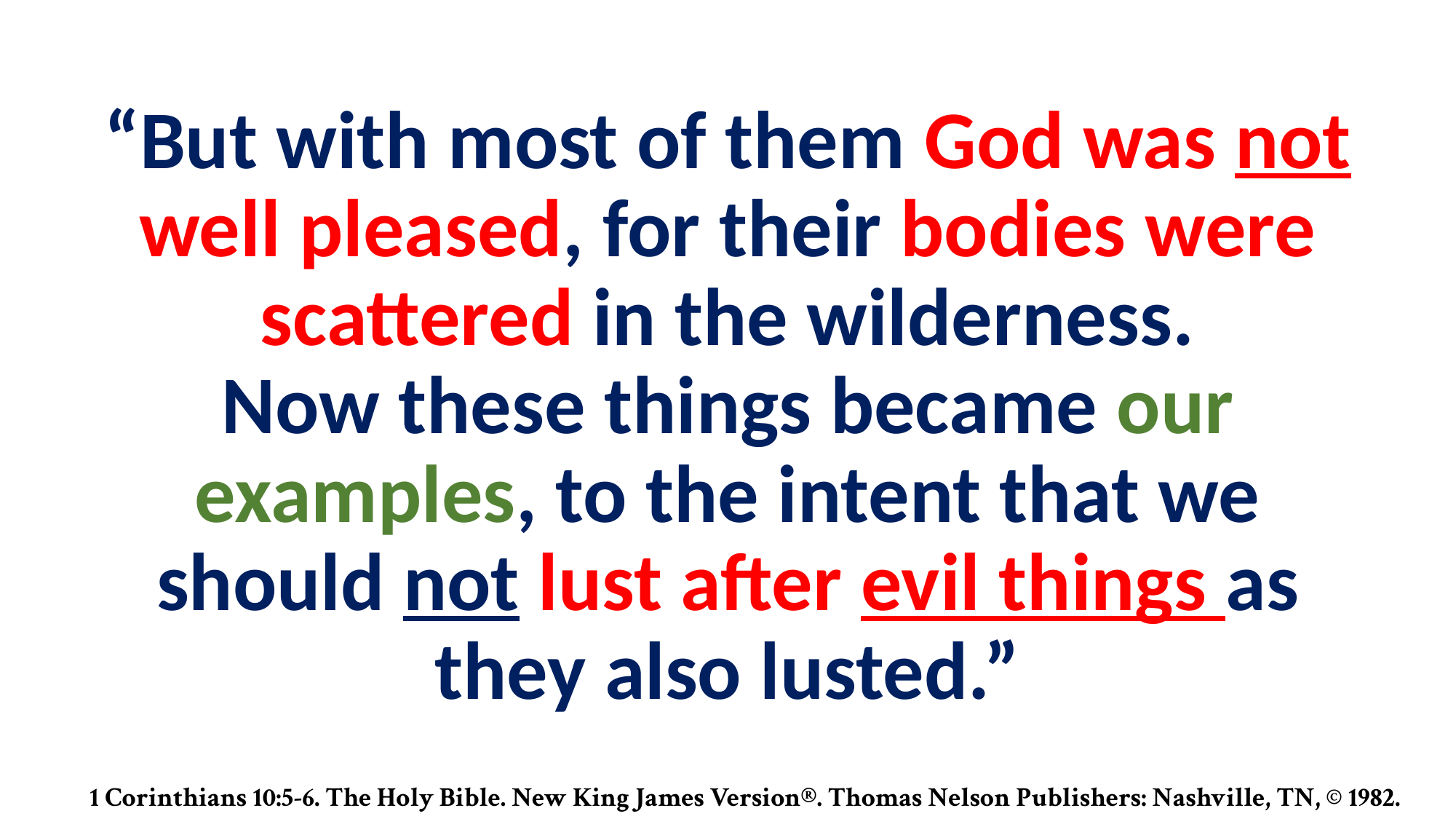

# “But with most of them God was not well pleased, for their bodies were scattered in the wilderness. Now these things became our examples, to the intent that we should not lust after evil things as they also lusted.”
1 Corinthians 10:5-6. The Holy Bible. New King James Version®. Thomas Nelson Publishers: Nashville, TN, © 1982.